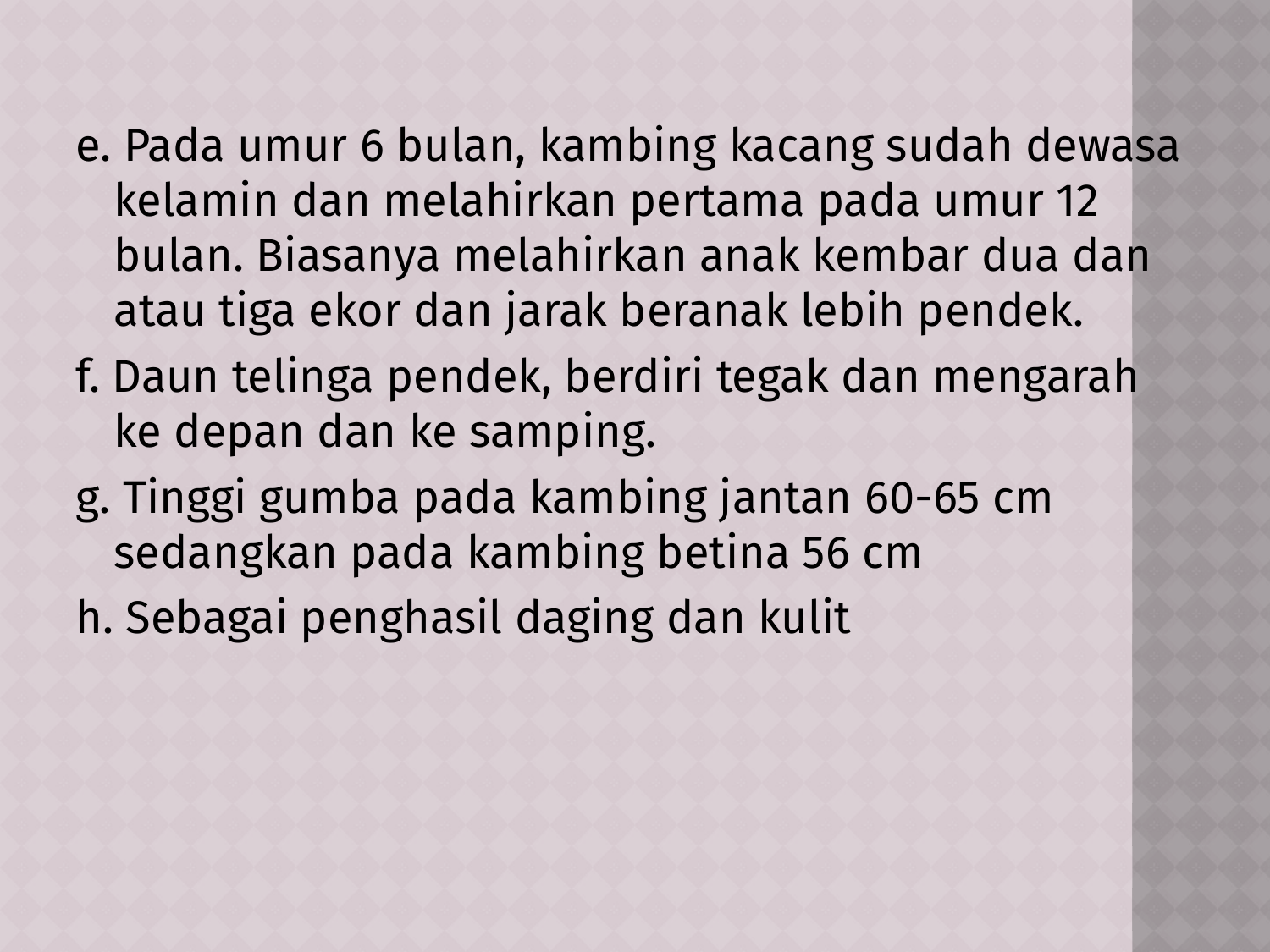

e. Pada umur 6 bulan, kambing kacang sudah dewasa kelamin dan melahirkan pertama pada umur 12 bulan. Biasanya melahirkan anak kembar dua dan atau tiga ekor dan jarak beranak lebih pendek.
f. Daun telinga pendek, berdiri tegak dan mengarah ke depan dan ke samping.
g. Tinggi gumba pada kambing jantan 60-65 cm sedangkan pada kambing betina 56 cm
h. Sebagai penghasil daging dan kulit